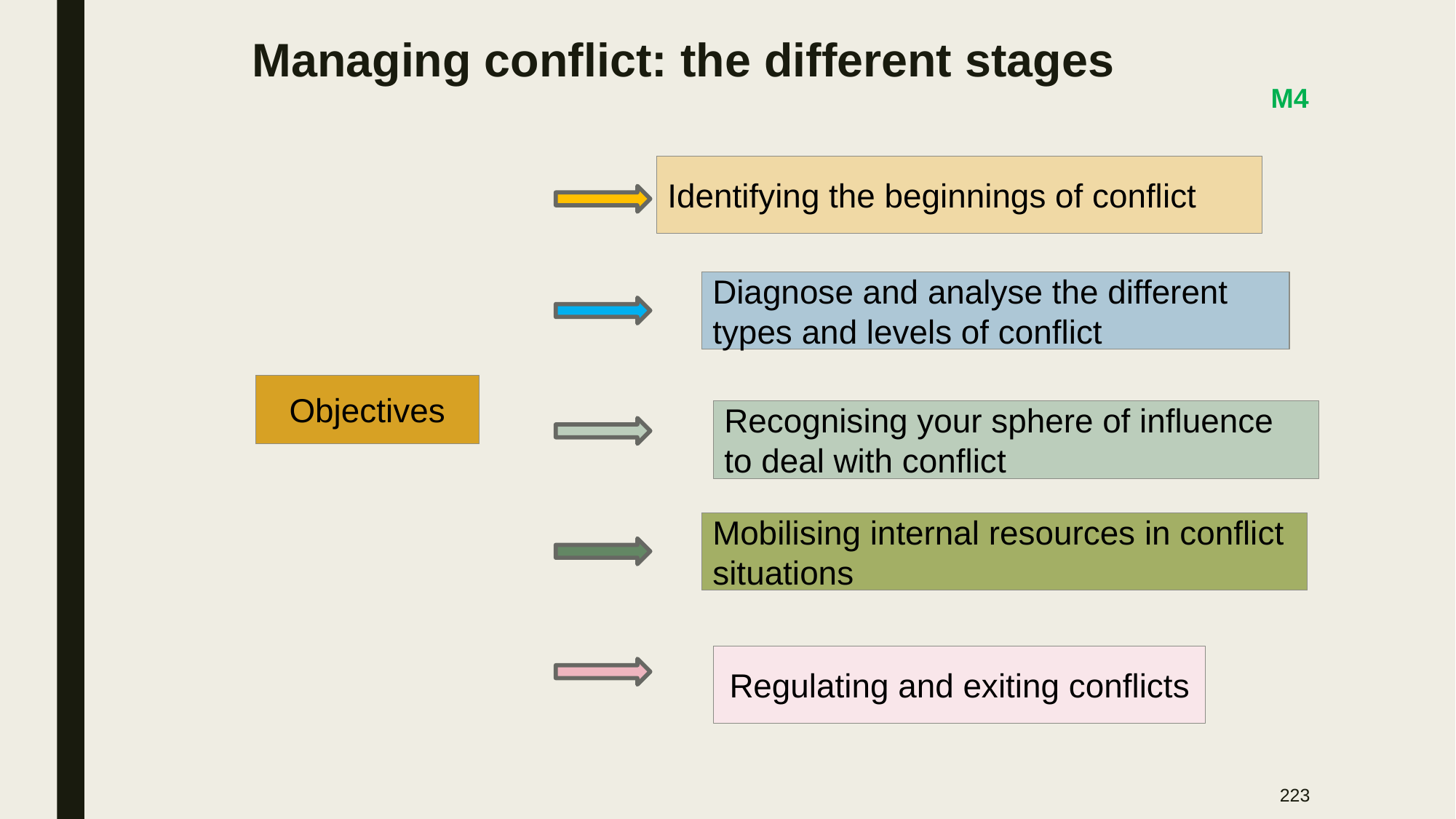

# Managing conflict: the different stages
M4
Identifying the beginnings of conflict

Diagnose and analyse the different types and levels of conflict

Objectives
Recognising your sphere of influence to deal with conflict

Mobilising internal resources in conflict situations

Regulating and exiting conflicts

223